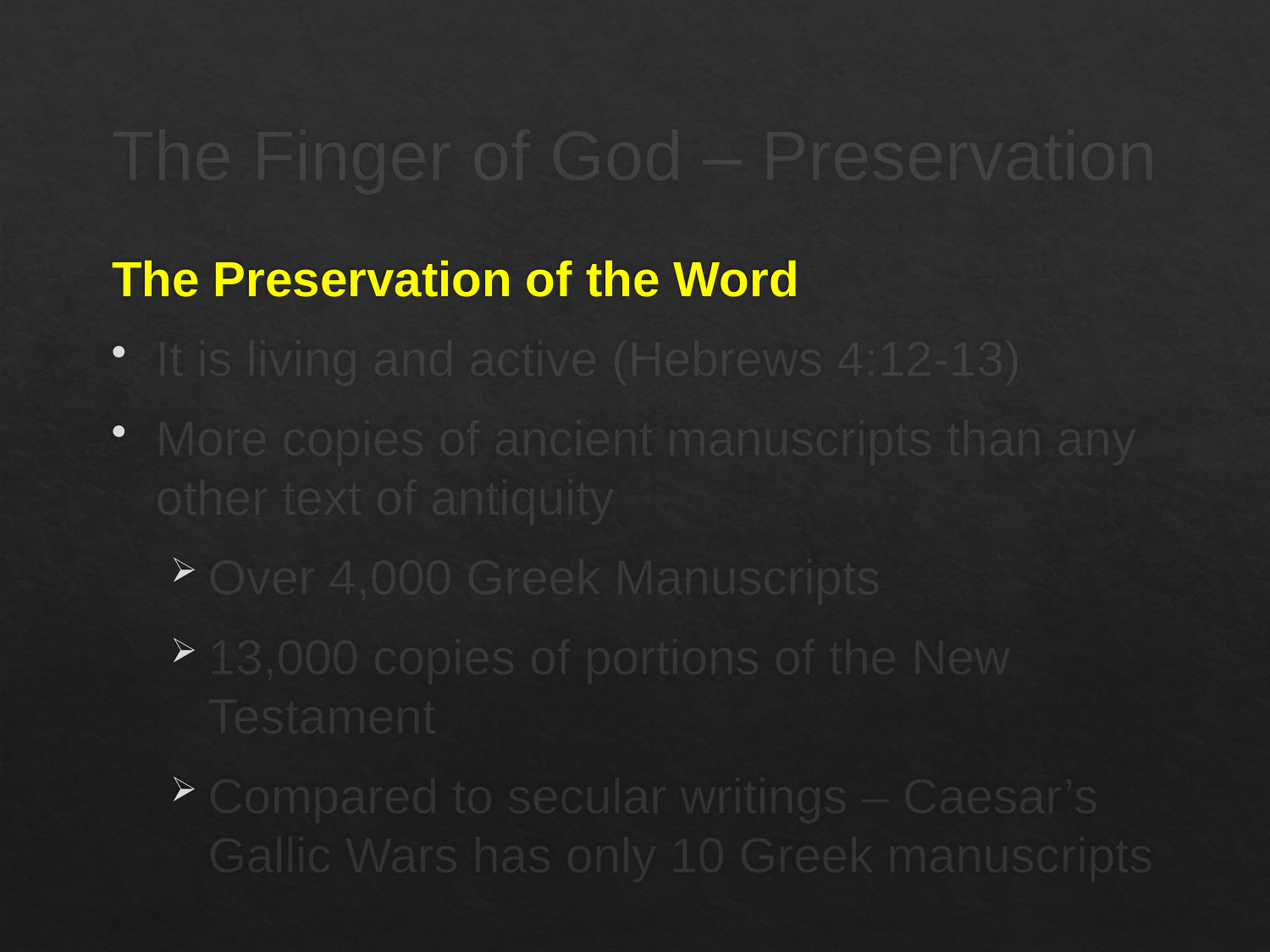

# The Finger of God – Preservation
The Preservation of the Word
It is living and active (Hebrews 4:12-13)
More copies of ancient manuscripts than any other text of antiquity
Over 4,000 Greek Manuscripts
13,000 copies of portions of the New Testament
Compared to secular writings – Caesar’s Gallic Wars has only 10 Greek manuscripts